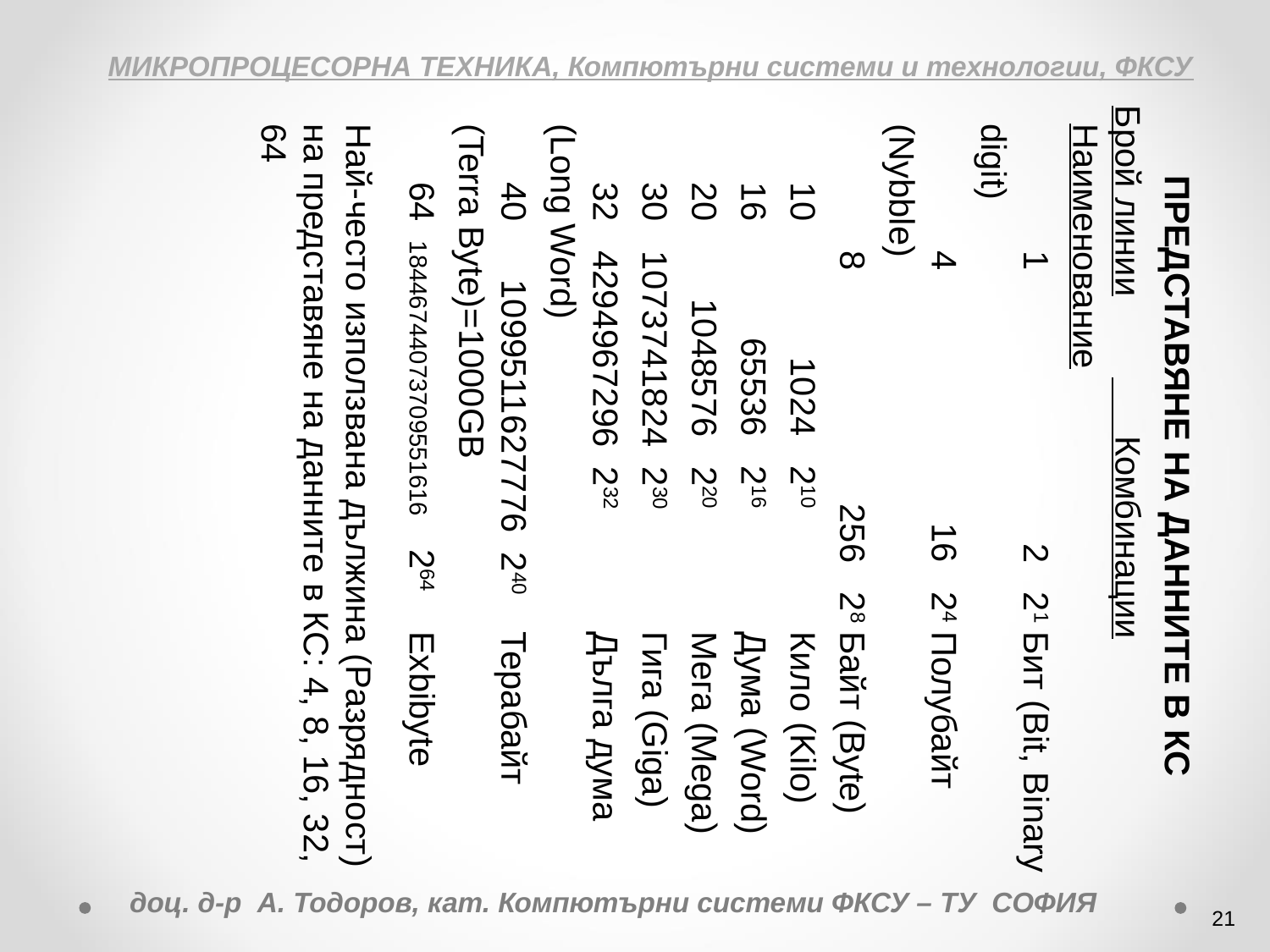

ПРЕДСТАВЯНЕ НА ДАННИТЕ В КС
   Брой линии	      Комбинации	Наименование
		1		    2   21	Бит (Bit, Binary digit)
		4	               16   24	Полубайт (Nybble)
		8	             256   28 	Байт (Byte)
	      10	           1024   210	Кило (Kilo)
	      16	         65536   216	Дума (Word)
	      20	     1048576   220	Мега (Mega)
	      30	1073741824  230	Гига (Giga)
	      32	4294967296  232	Дълга дума (Long Word)
	      40      1099511627776  240 	Терабайт (Terra Byte)=1000GB
	      64  18446744073709551616    264	Exbibyte
	Най-често използвана дължина (Разрядност) на представяне на данните в КС: 4, 8, 16, 32, 64

МИКРОПРОЦЕСОРНА ТЕХНИКА, Компютърни системи и технологии, ФКСУ
доц. д-р  А. Тодоров, кат. Компютърни системи ФКСУ – ТУ  СОФИЯ
21